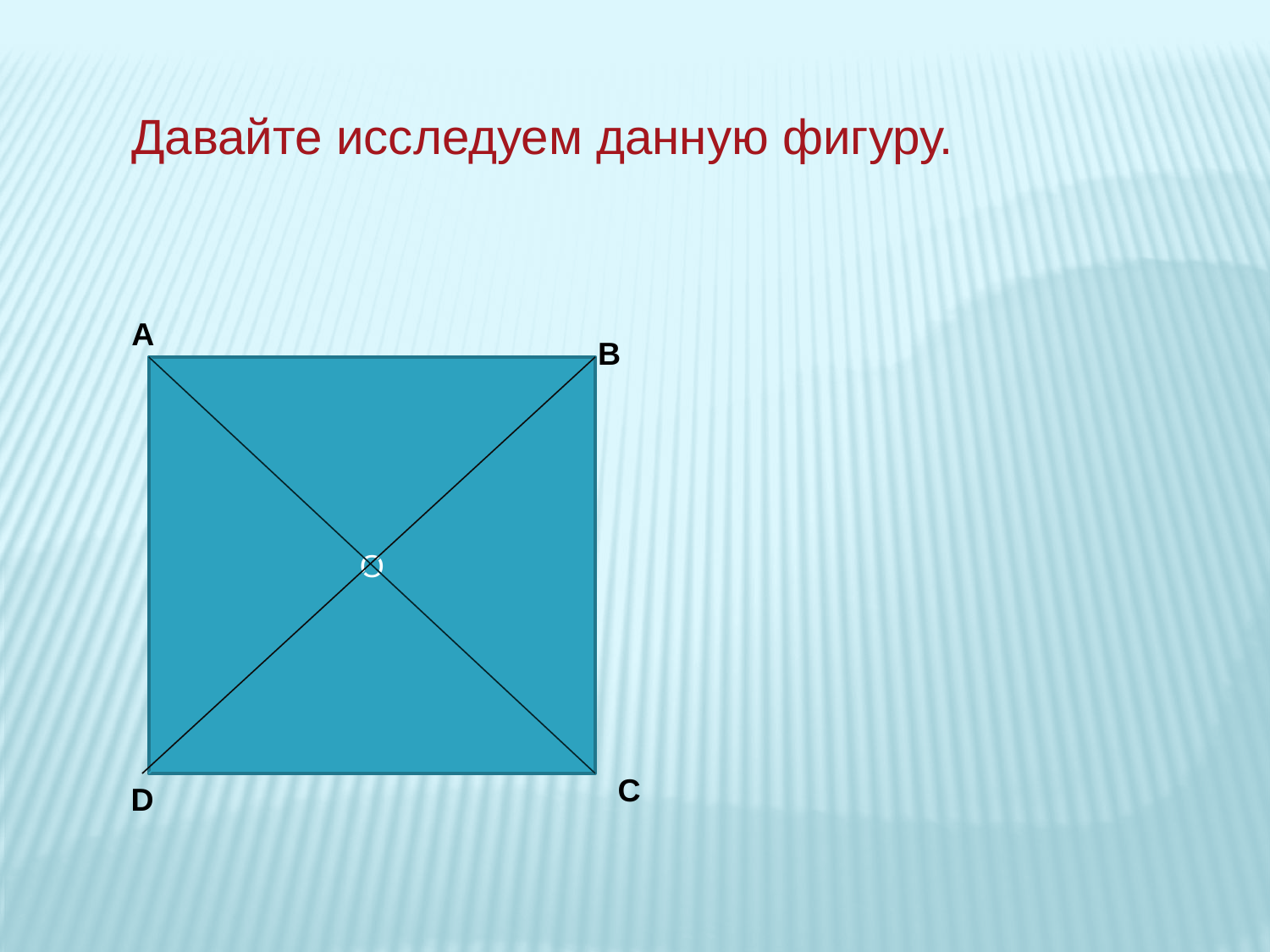

Давайте исследуем данную фигуру.
А
В
О
С
D